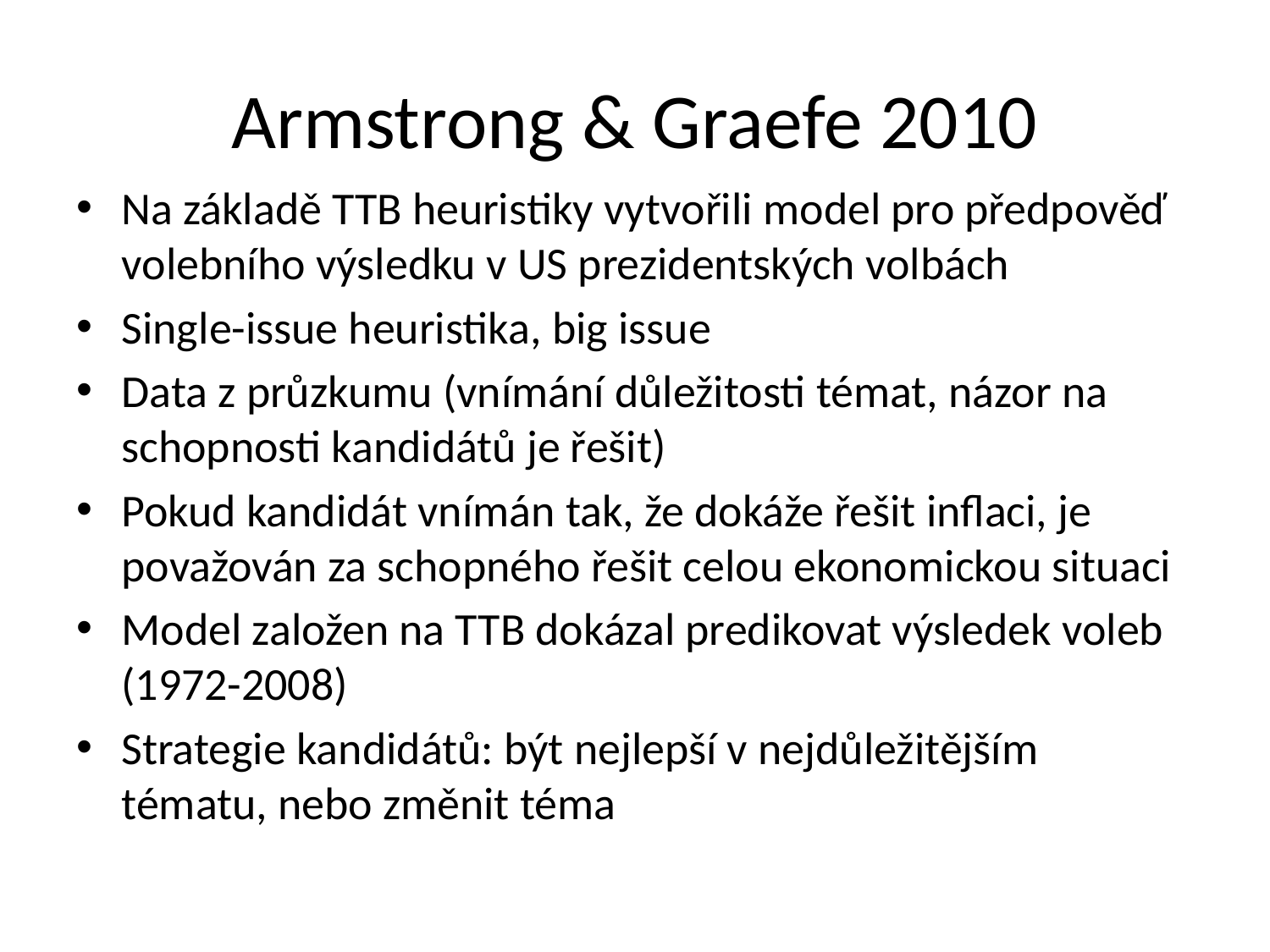

# Armstrong & Graefe 2010
Na základě TTB heuristiky vytvořili model pro předpověď volebního výsledku v US prezidentských volbách
Single-issue heuristika, big issue
Data z průzkumu (vnímání důležitosti témat, názor na schopnosti kandidátů je řešit)
Pokud kandidát vnímán tak, že dokáže řešit inflaci, je považován za schopného řešit celou ekonomickou situaci
Model založen na TTB dokázal predikovat výsledek voleb (1972-2008)
Strategie kandidátů: být nejlepší v nejdůležitějším tématu, nebo změnit téma